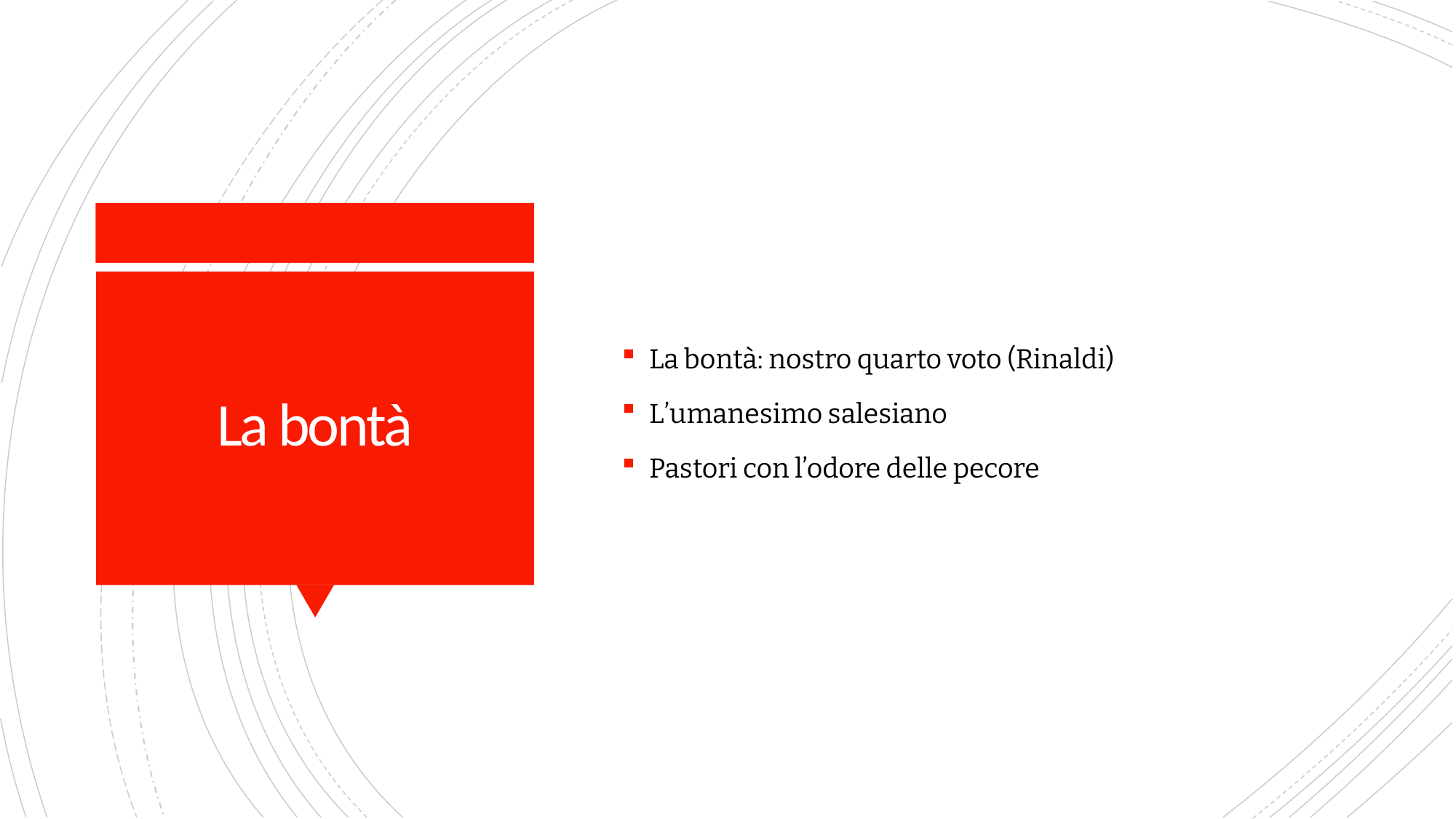

La bontà: nostro quarto voto (Rinaldi)
L’umanesimo salesiano
Pastori con l’odore delle pecore
# La bontà